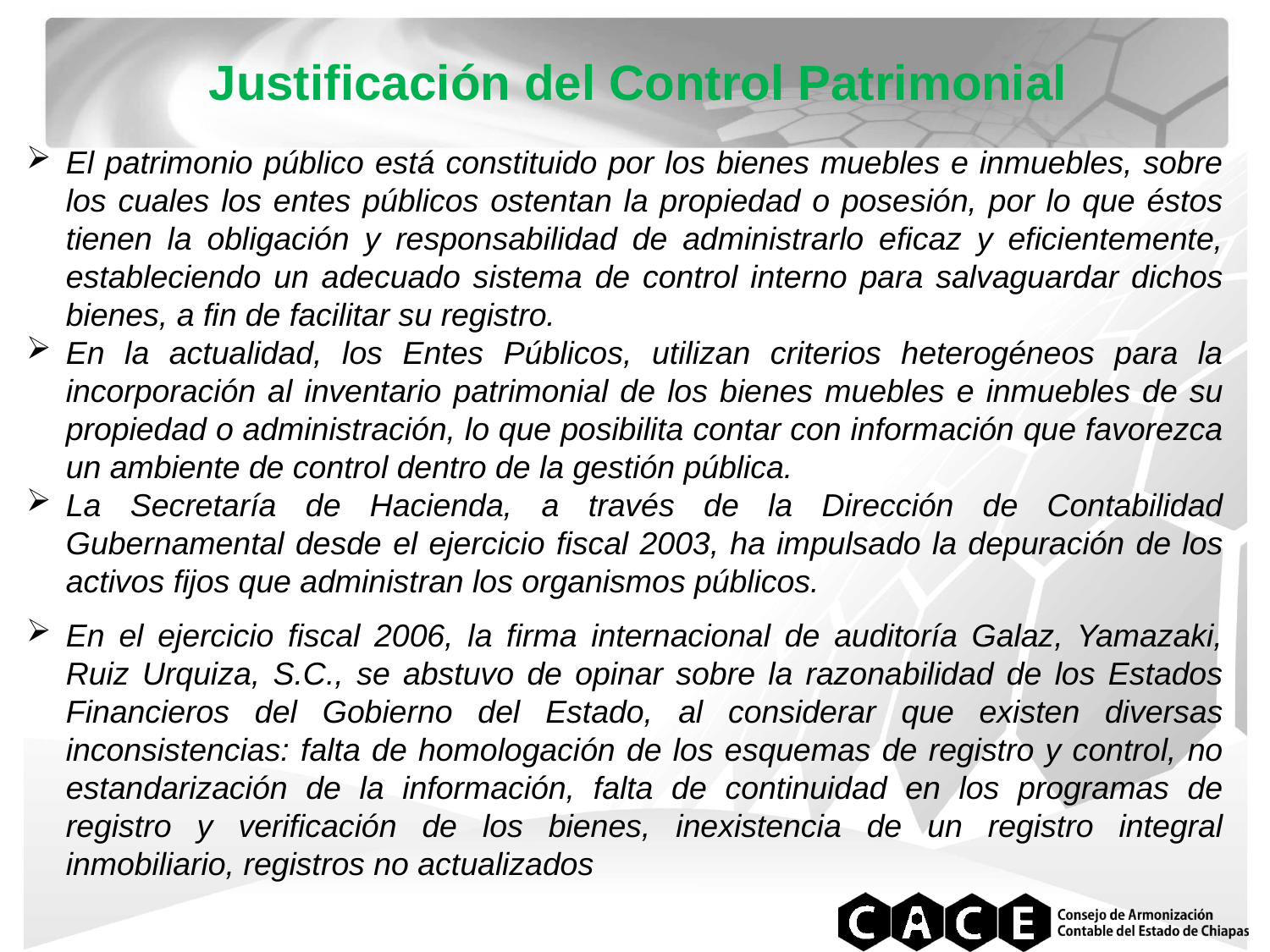

Justificación del Control Patrimonial
El patrimonio público está constituido por los bienes muebles e inmuebles, sobre los cuales los entes públicos ostentan la propiedad o posesión, por lo que éstos tienen la obligación y responsabilidad de administrarlo eficaz y eficientemente, estableciendo un adecuado sistema de control interno para salvaguardar dichos bienes, a fin de facilitar su registro.
En la actualidad, los Entes Públicos, utilizan criterios heterogéneos para la incorporación al inventario patrimonial de los bienes muebles e inmuebles de su propiedad o administración, lo que posibilita contar con información que favorezca un ambiente de control dentro de la gestión pública.
La Secretaría de Hacienda, a través de la Dirección de Contabilidad Gubernamental desde el ejercicio fiscal 2003, ha impulsado la depuración de los activos fijos que administran los organismos públicos.
En el ejercicio fiscal 2006, la firma internacional de auditoría Galaz, Yamazaki, Ruiz Urquiza, S.C., se abstuvo de opinar sobre la razonabilidad de los Estados Financieros del Gobierno del Estado, al considerar que existen diversas inconsistencias: falta de homologación de los esquemas de registro y control, no estandarización de la información, falta de continuidad en los programas de registro y verificación de los bienes, inexistencia de un registro integral inmobiliario, registros no actualizados